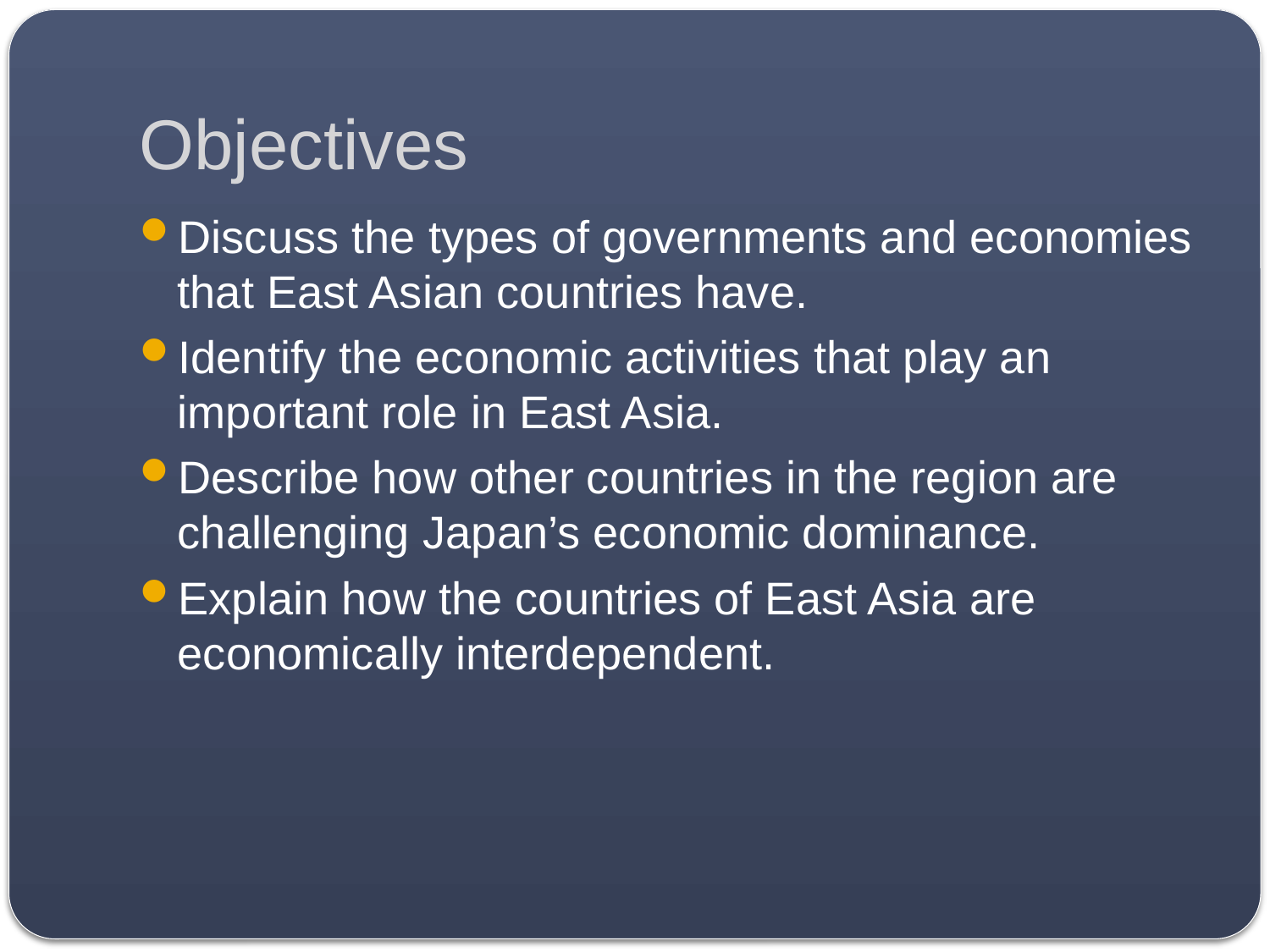

# Objectives
Discuss the types of governments and economies that East Asian countries have.
Identify the economic activities that play an important role in East Asia.
Describe how other countries in the region are challenging Japan’s economic dominance.
Explain how the countries of East Asia are economically interdependent.